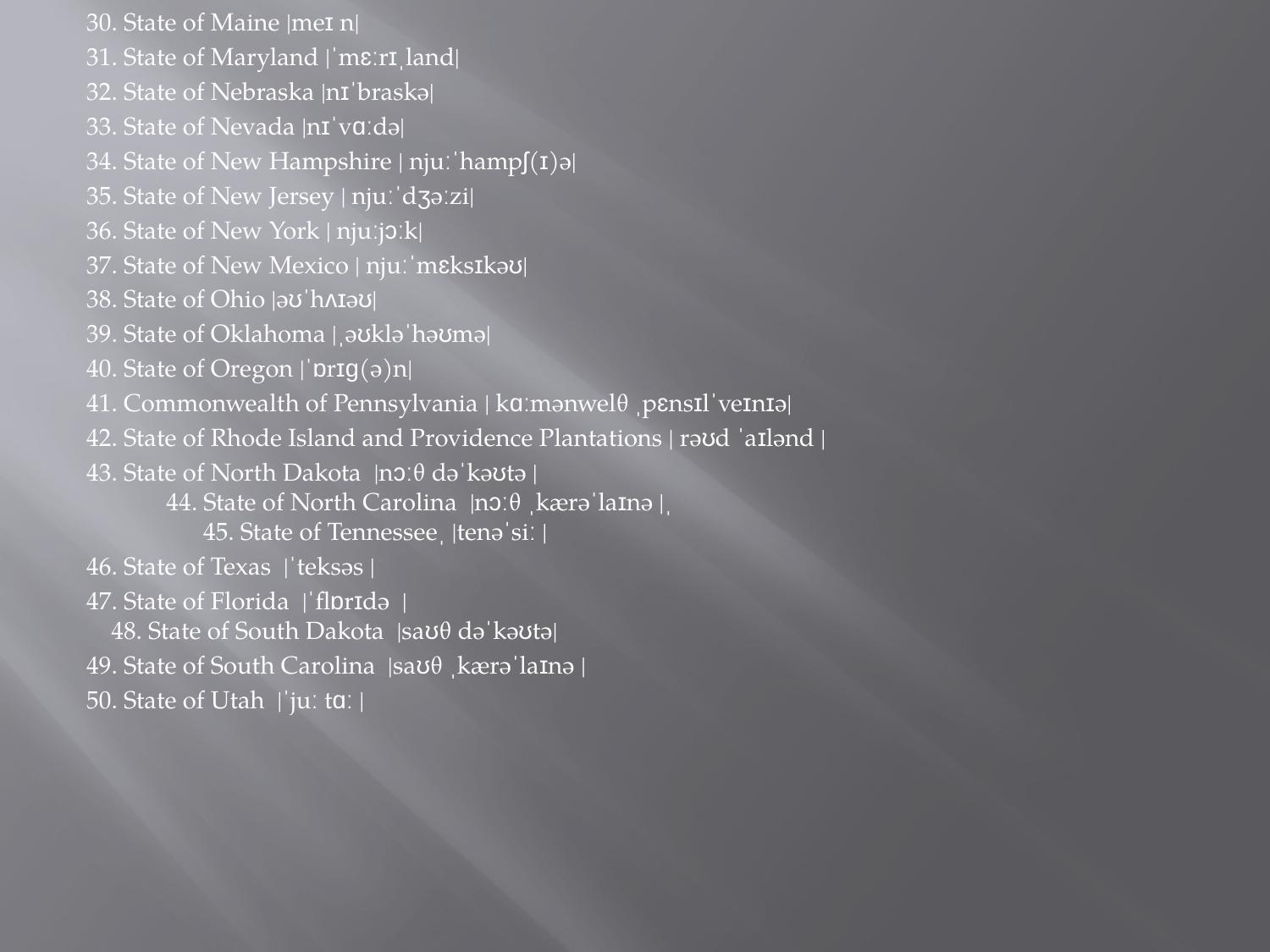

30. State of Maine |meɪ n|
31. State of Maryland |ˈmɛːrɪˌland|
32. State of Nebraska |nɪˈbraskə|
33. State of Nevada |nɪˈvɑːdə|
34. State of New Hampshire | njuːˈhampʃ(ɪ)ə|
35. State of New Jersey | njuːˈdʒəːzi|
36. State of New York | njuːjɔːk|
37. State of New Mexico | njuːˈmɛksɪkəʊ|
38. State of Ohio |əʊˈhʌɪəʊ|
39. State of Oklahoma |ˌəʊkləˈhəʊmə|
40. State of Oregon |ˈɒrɪɡ(ə)n|
41. Commonwealth of Pennsylvania | kɑːmənwelθ ˌpɛnsɪlˈveɪnɪə|
42. State of Rhode Island and Providence Plantations | rəʊd ˈaɪlənd |
43. State of North Dakota  |nɔːθ dəˈkəʊtə |                                                                                                                                   44. State of North Carolina  |nɔːθ ˌkærəˈlaɪnə |ˌ                                                                                                                   45. State of Tennesseeˌ |tenəˈsiː |
46. State of Texas  |ˈteksəs |
47. State of Florida  |ˈflɒrɪdə  |                                                                                                                                               48. State of South Dakota  |saʊθ dəˈkəʊtə|
49. State of South Carolina  |saʊθ ˌkærəˈlaɪnə |
50. State of Utah  |ˈjuː tɑː |